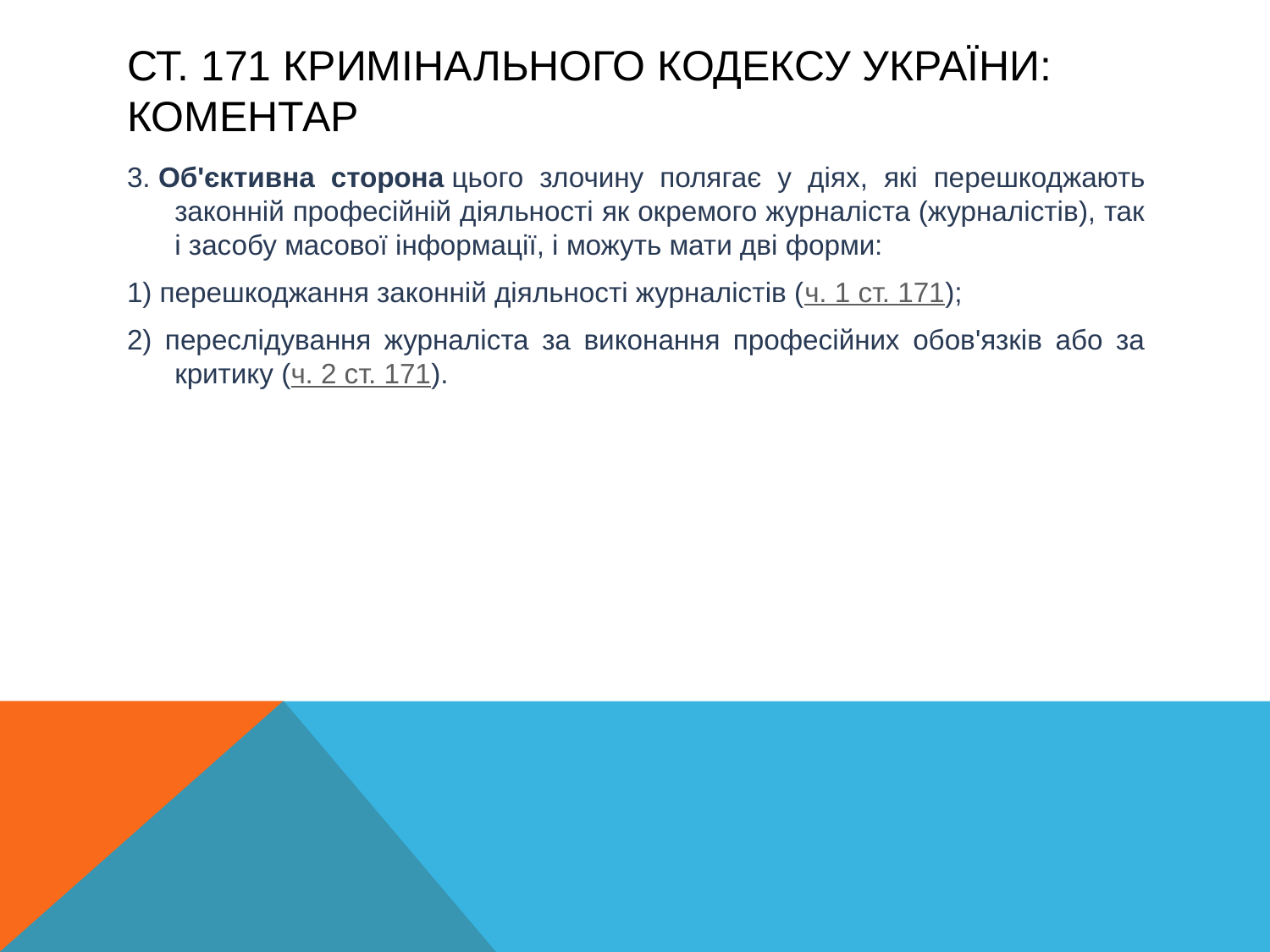

# Ст. 171 Кримінального кодексу України: коментар
3. Об'єктивна сторона цього злочину полягає у діях, які перешкоджають законній професійній діяльності як окремого журналіста (журналістів), так і засобу масової інформації, і можуть мати дві форми:
1) перешкоджання законній діяльності журналістів (ч. 1 ст. 171);
2) переслідування журналіста за виконання професійних обов'язків або за критику (ч. 2 ст. 171).